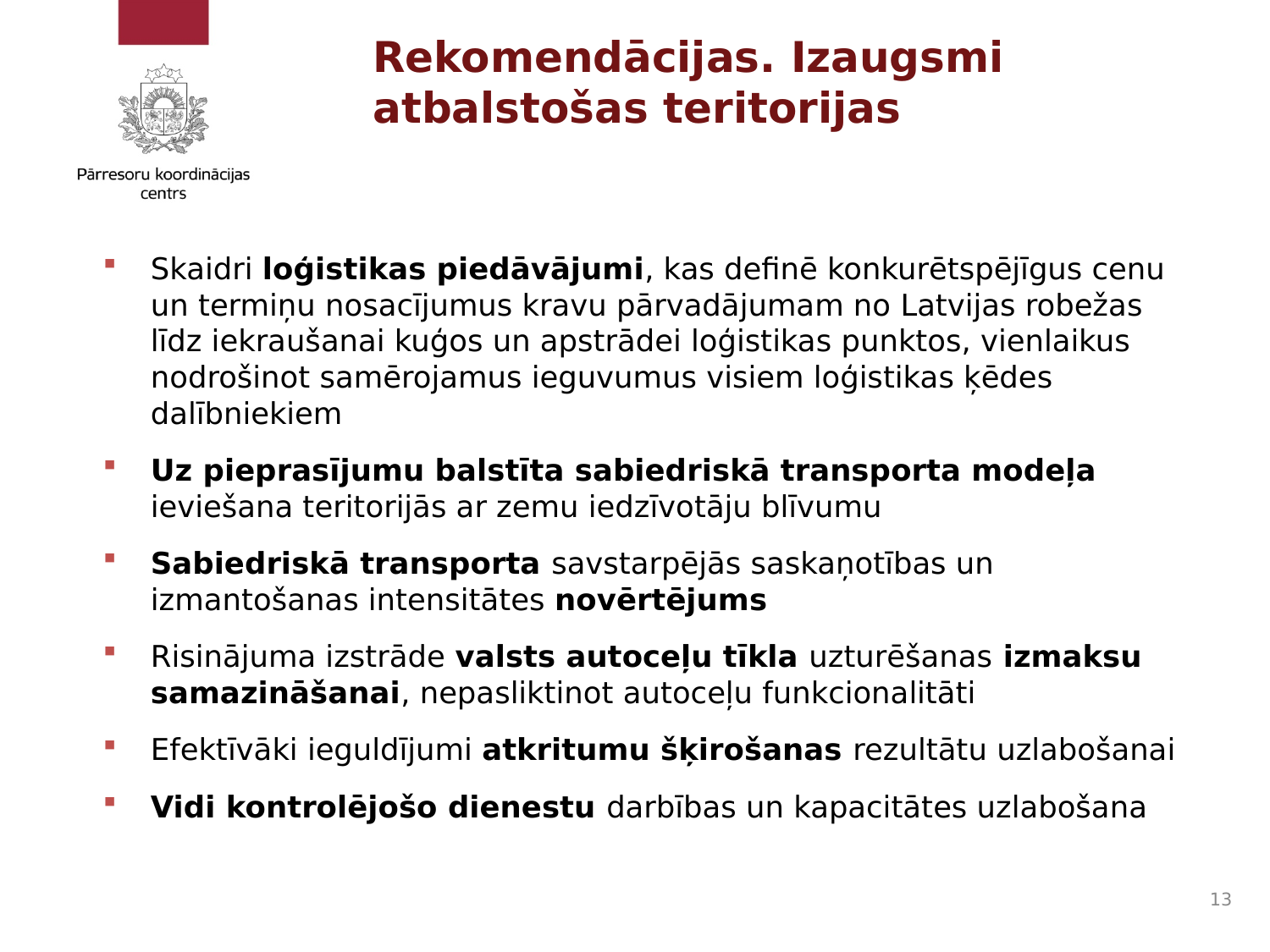

# Rekomendācijas. Izaugsmi atbalstošas teritorijas
Skaidri loģistikas piedāvājumi, kas definē konkurētspējīgus cenu un termiņu nosacījumus kravu pārvadājumam no Latvijas robežas līdz iekraušanai kuģos un apstrādei loģistikas punktos, vienlaikus nodrošinot samērojamus ieguvumus visiem loģistikas ķēdes dalībniekiem
Uz pieprasījumu balstīta sabiedriskā transporta modeļa ieviešana teritorijās ar zemu iedzīvotāju blīvumu
Sabiedriskā transporta savstarpējās saskaņotības un izmantošanas intensitātes novērtējums
Risinājuma izstrāde valsts autoceļu tīkla uzturēšanas izmaksu samazināšanai, nepasliktinot autoceļu funkcionalitāti
Efektīvāki ieguldījumi atkritumu šķirošanas rezultātu uzlabošanai
Vidi kontrolējošo dienestu darbības un kapacitātes uzlabošana

13